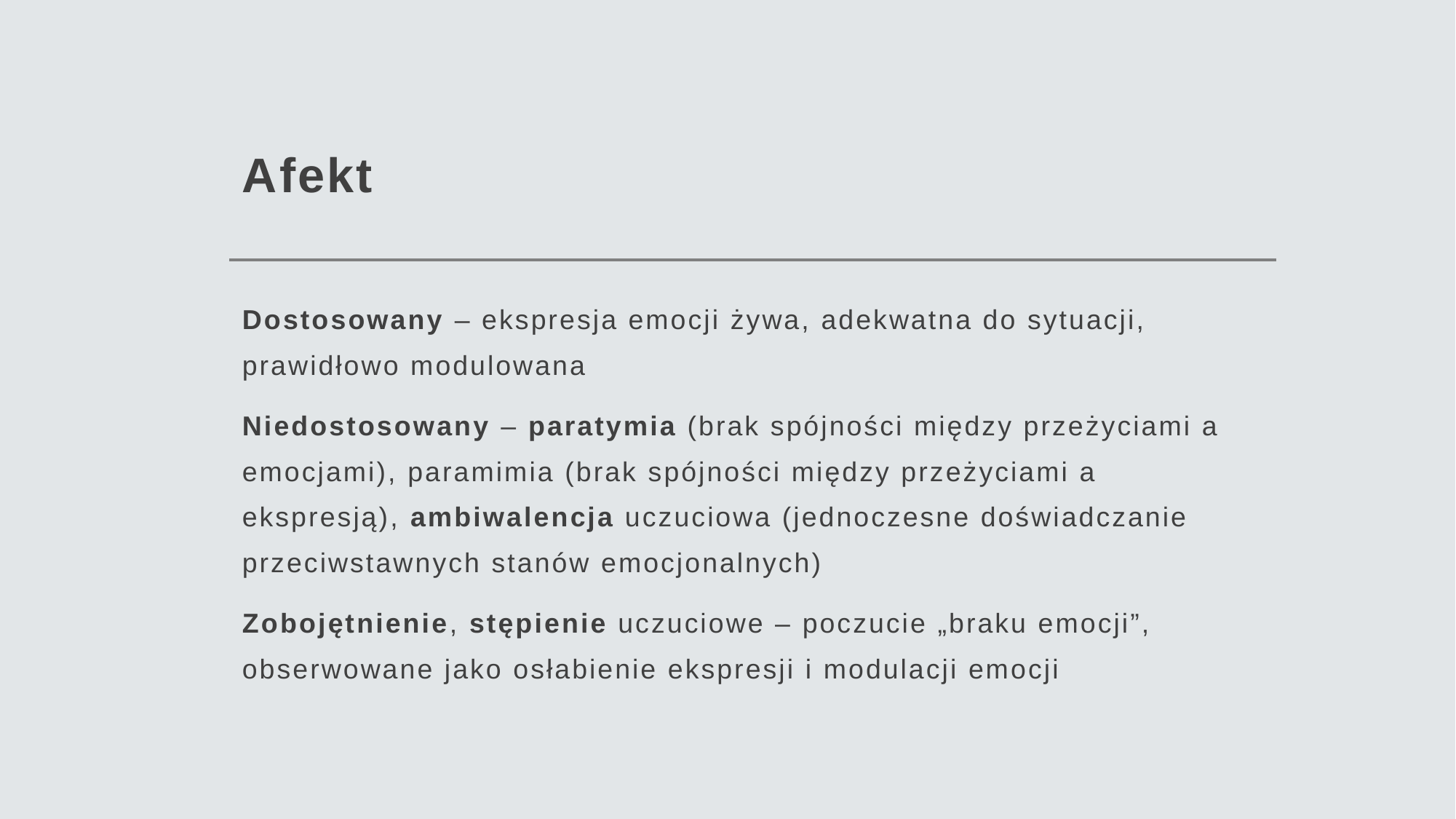

# Afekt
Dostosowany – ekspresja emocji żywa, adekwatna do sytuacji, prawidłowo modulowana
Niedostosowany – paratymia (brak spójności między przeżyciami a emocjami), paramimia (brak spójności między przeżyciami a ekspresją), ambiwalencja uczuciowa (jednoczesne doświadczanie przeciwstawnych stanów emocjonalnych)
Zobojętnienie, stępienie uczuciowe – poczucie „braku emocji”, obserwowane jako osłabienie ekspresji i modulacji emocji